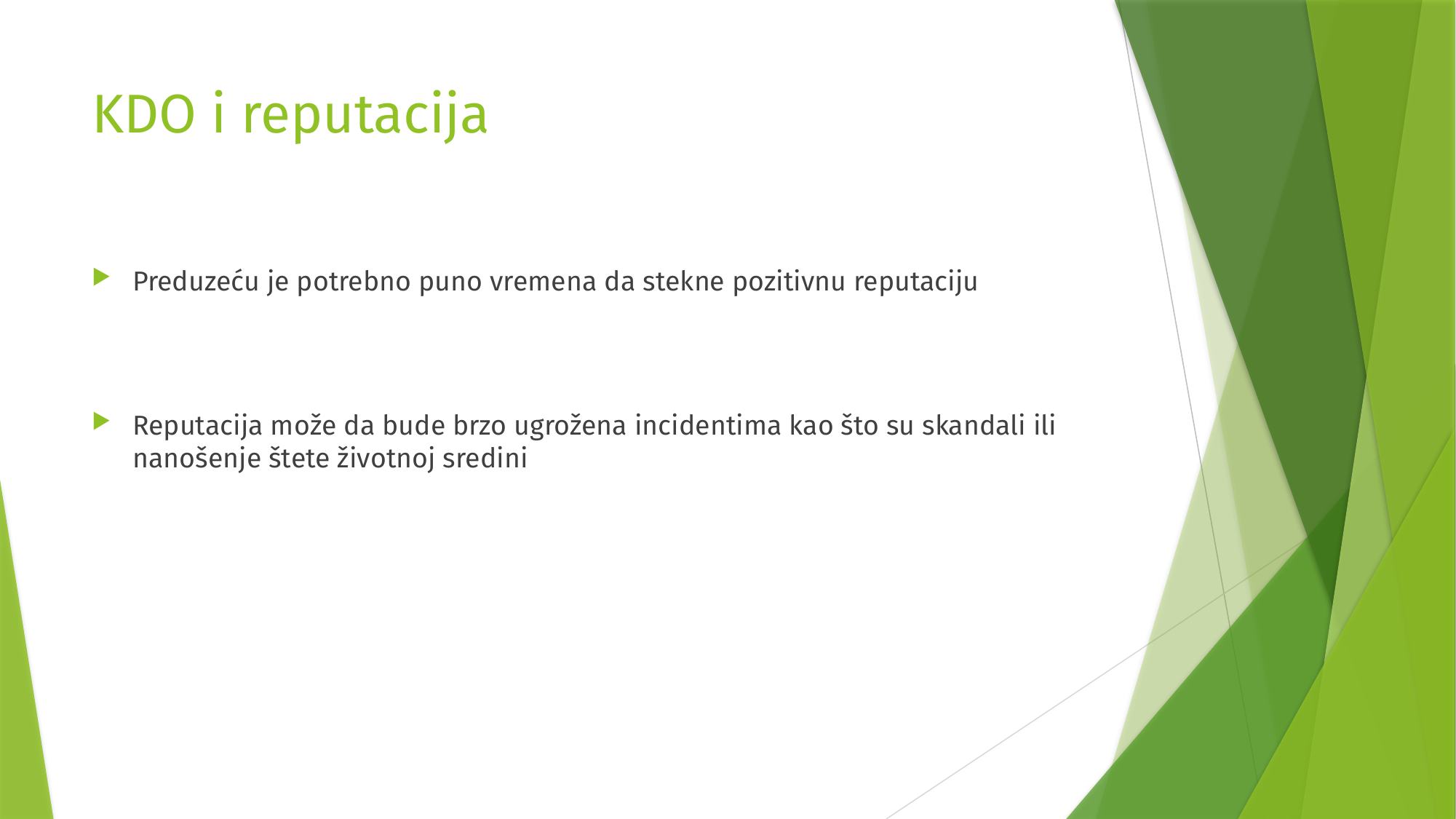

# KDO i reputacija
Preduzeću je potrebno puno vremena da stekne pozitivnu reputaciju

Reputacija može da bude brzo ugrožena incidentima kao što su skandali ili nanošenje štete životnoj sredini